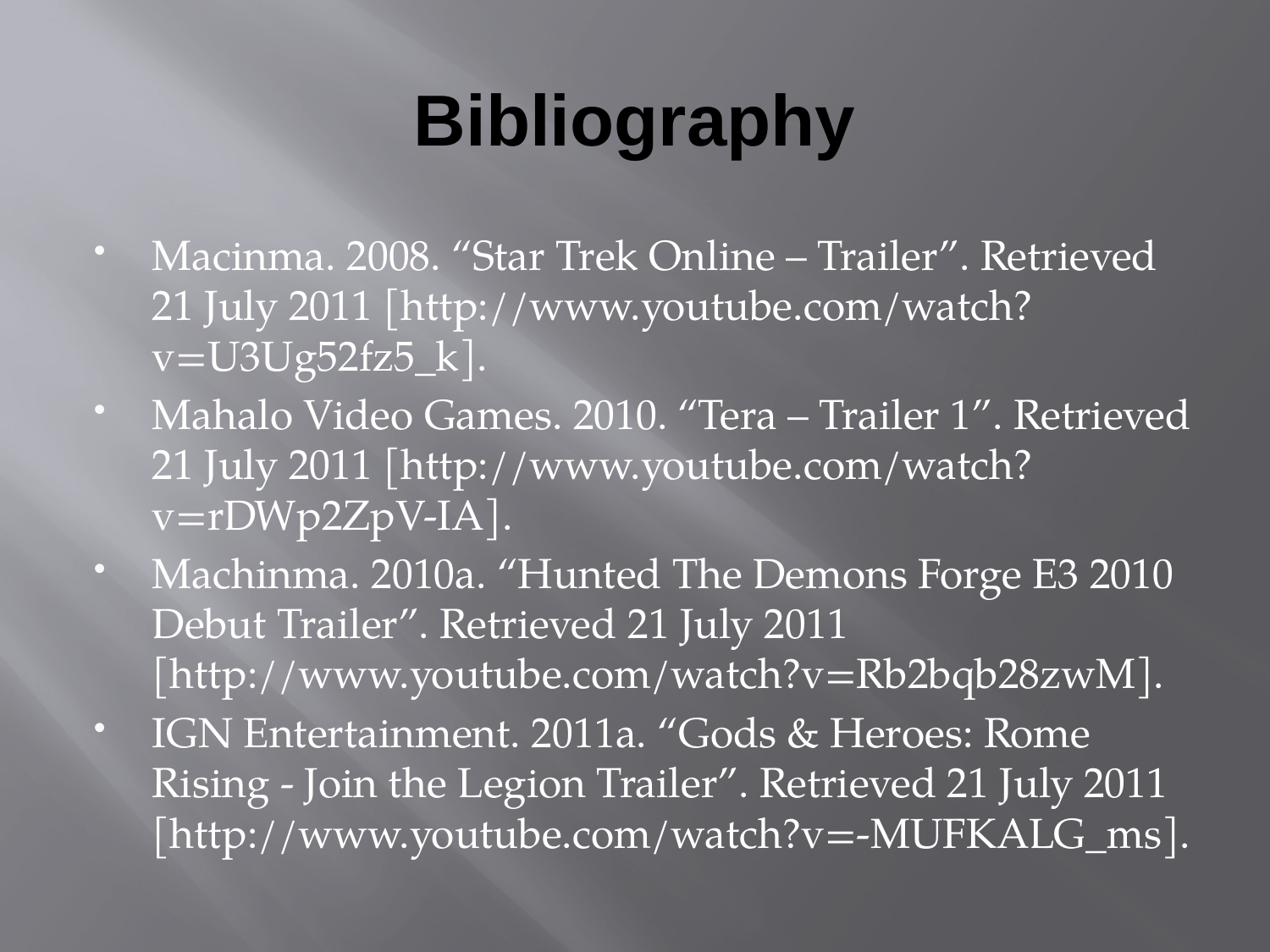

# Bibliography
Macinma. 2008. “Star Trek Online – Trailer”. Retrieved 21 July 2011 [http://www.youtube.com/watch?v=U3Ug52fz5_k].
Mahalo Video Games. 2010. “Tera – Trailer 1”. Retrieved 21 July 2011 [http://www.youtube.com/watch?v=rDWp2ZpV-IA].
Machinma. 2010a. “Hunted The Demons Forge E3 2010 Debut Trailer”. Retrieved 21 July 2011 [http://www.youtube.com/watch?v=Rb2bqb28zwM].
IGN Entertainment. 2011a. “Gods & Heroes: Rome Rising - Join the Legion Trailer”. Retrieved 21 July 2011 [http://www.youtube.com/watch?v=-MUFKALG_ms].